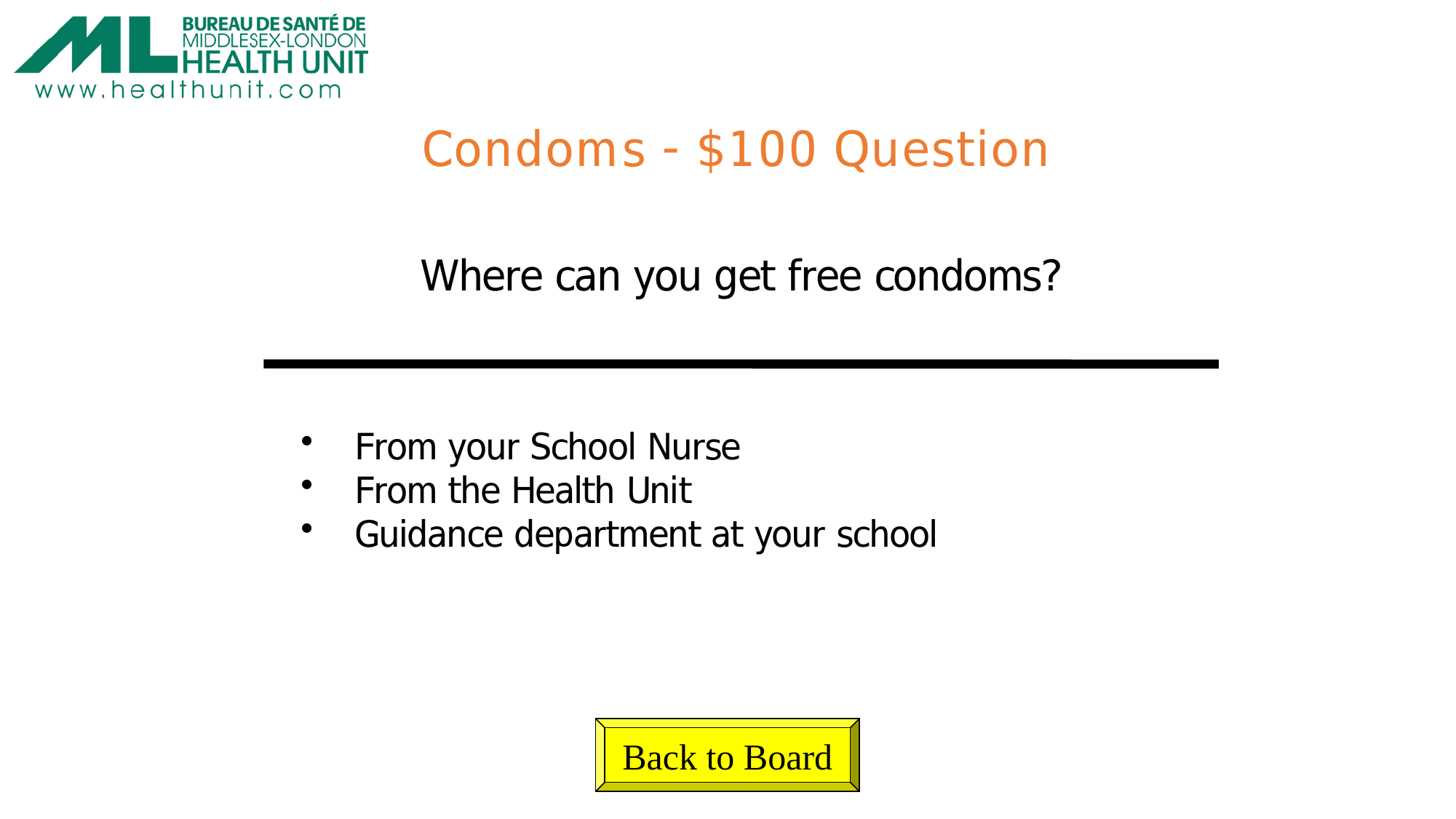

Condoms - $100 Question
Where can you get free condoms?

From your School Nurse
From the Health Unit
Guidance department at your school
Back to Board